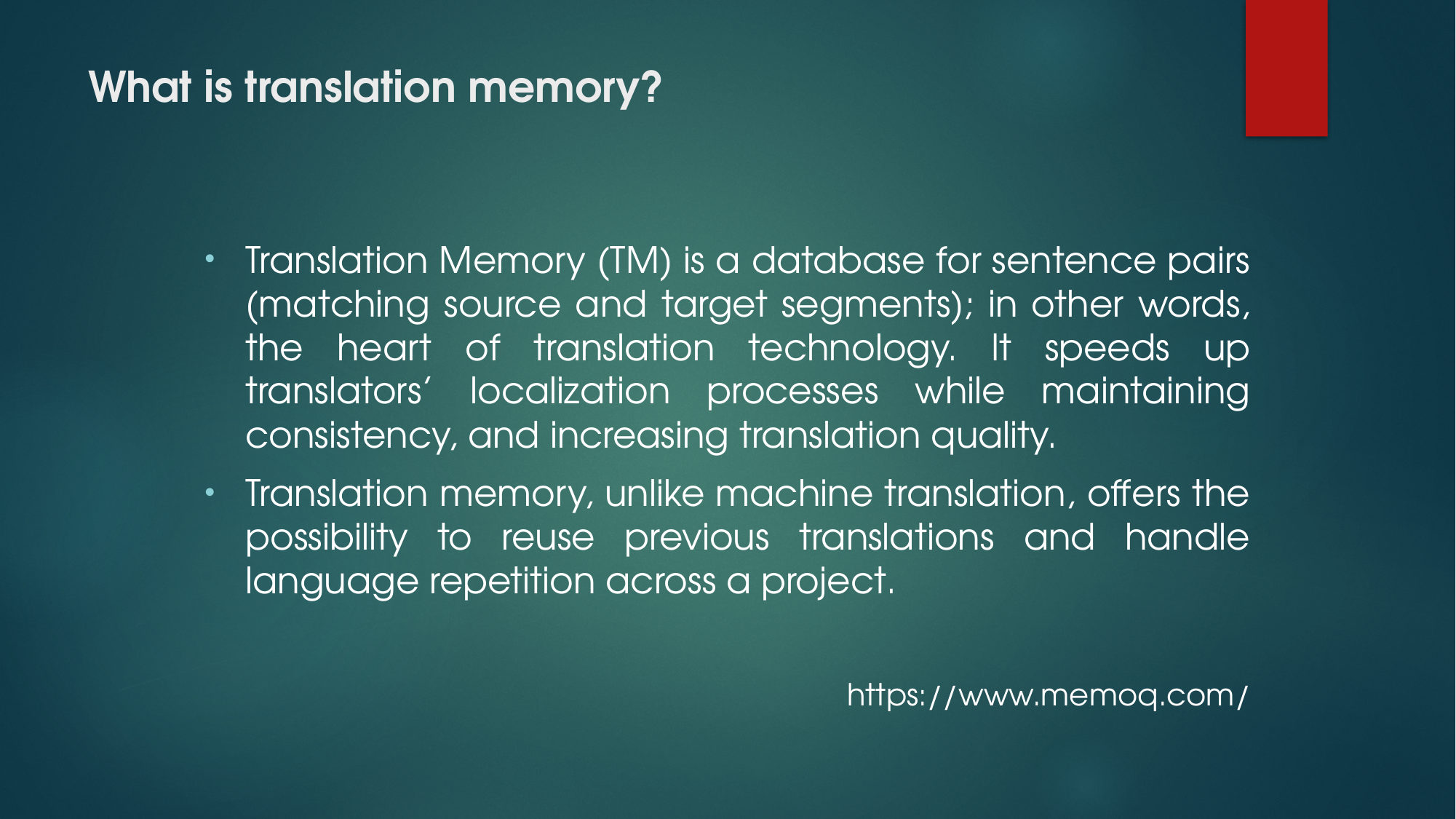

# What is translation memory?
Translation Memory (TM) is a database for sentence pairs (matching source and target segments); in other words, the heart of translation technology. It speeds up translators’ localization processes while maintaining consistency, and increasing translation quality.
Translation memory, unlike machine translation, offers the possibility to reuse previous translations and handle language repetition across a project.

https://www.memoq.com/